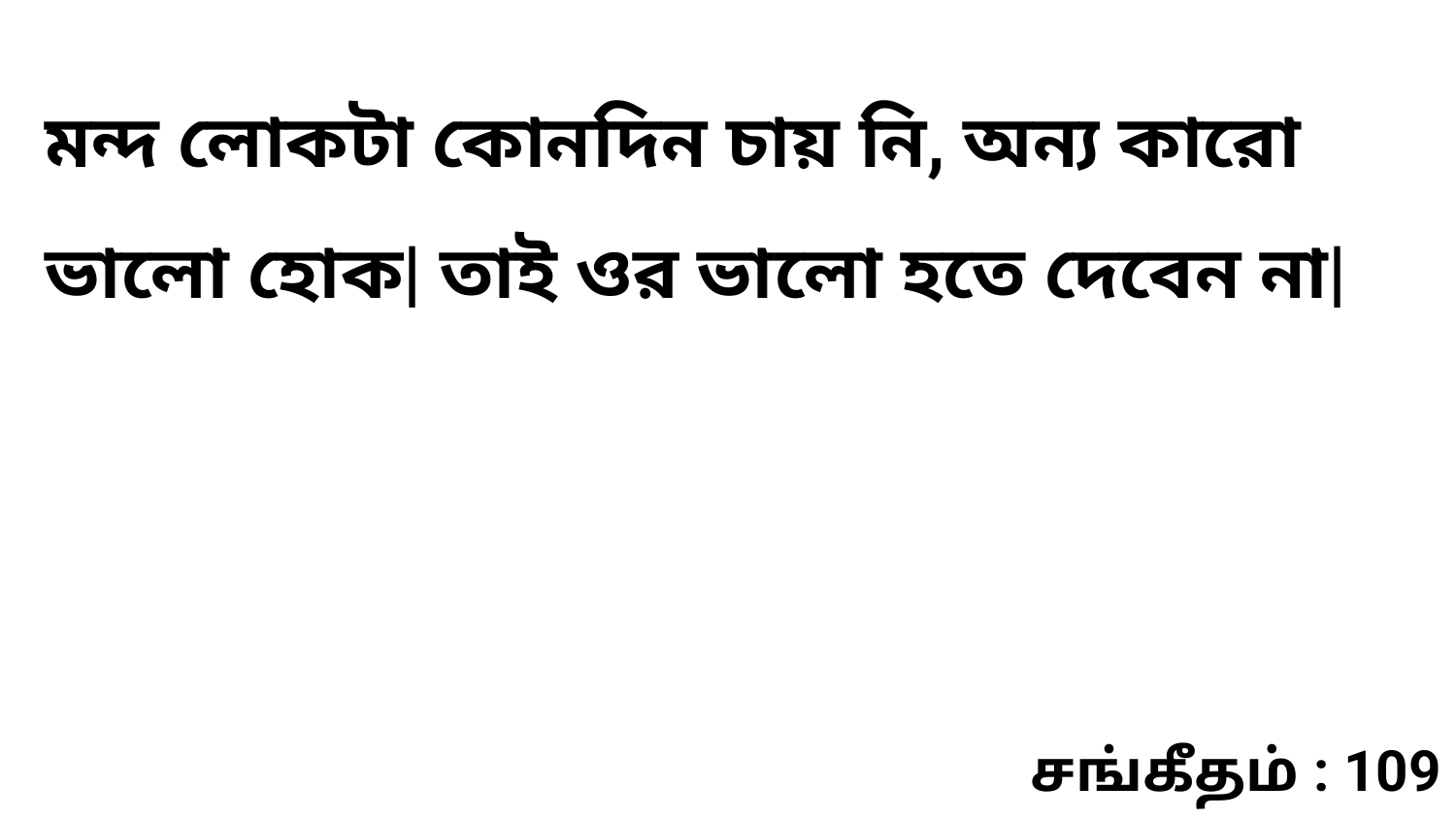

মন্দ লোকটা কোনদিন চায় নি, অন্য কারো ভালো হোক| তাই ওর ভালো হতে দেবেন না|
சங்கீதம் : 109